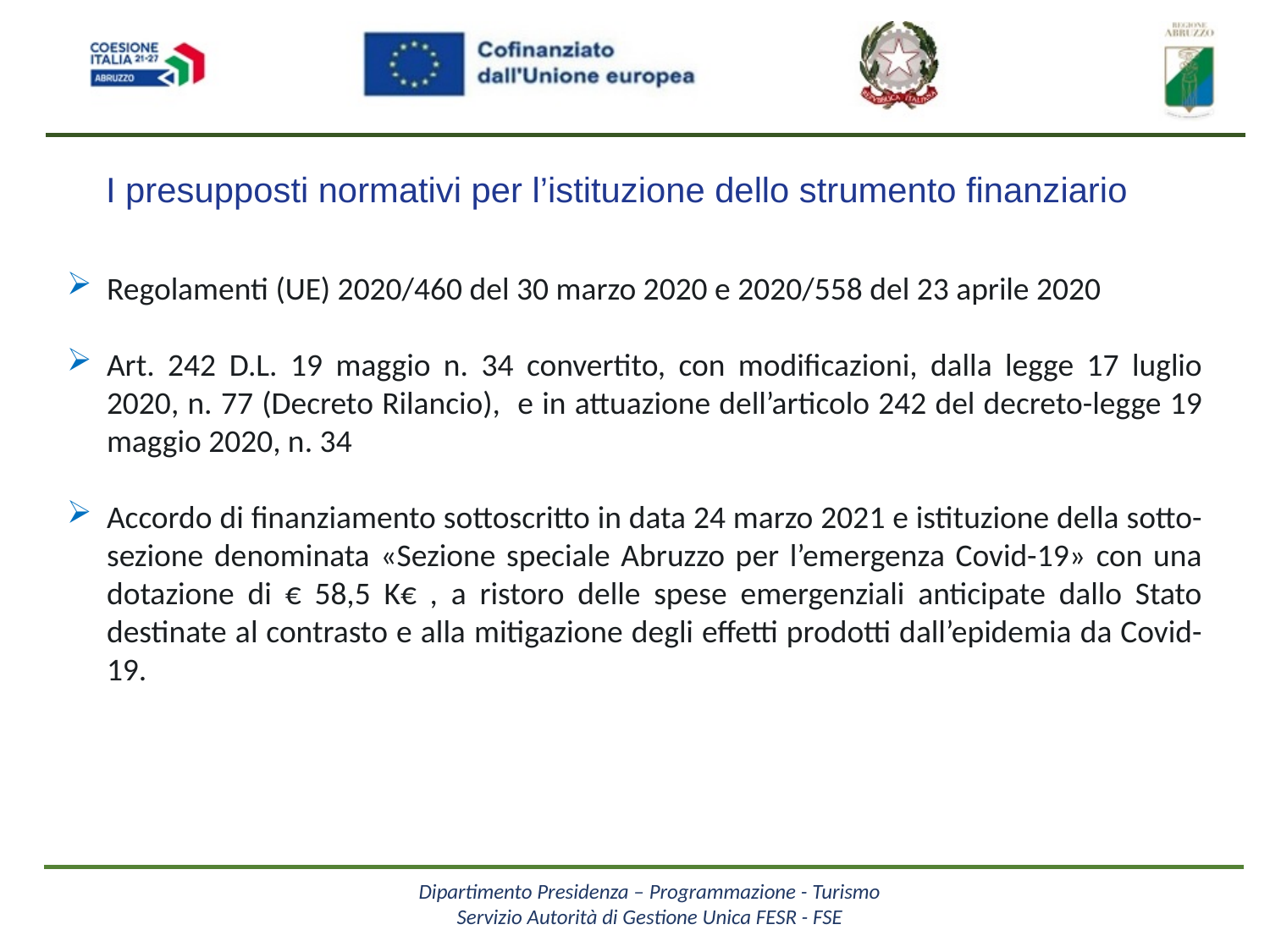

I presupposti normativi per l’istituzione dello strumento finanziario
Regolamenti (UE) 2020/460 del 30 marzo 2020 e 2020/558 del 23 aprile 2020

Art. 242 D.L. 19 maggio n. 34 convertito, con modificazioni, dalla legge 17 luglio 2020, n. 77 (Decreto Rilancio),  e in attuazione dell’articolo 242 del decreto-legge 19 maggio 2020, n. 34

Accordo di finanziamento sottoscritto in data 24 marzo 2021 e istituzione della sotto-sezione denominata «Sezione speciale Abruzzo per l’emergenza Covid-19» con una dotazione di € 58,5 K€ , a ristoro delle spese emergenziali anticipate dallo Stato destinate al contrasto e alla mitigazione degli effetti prodotti dall’epidemia da Covid-19.